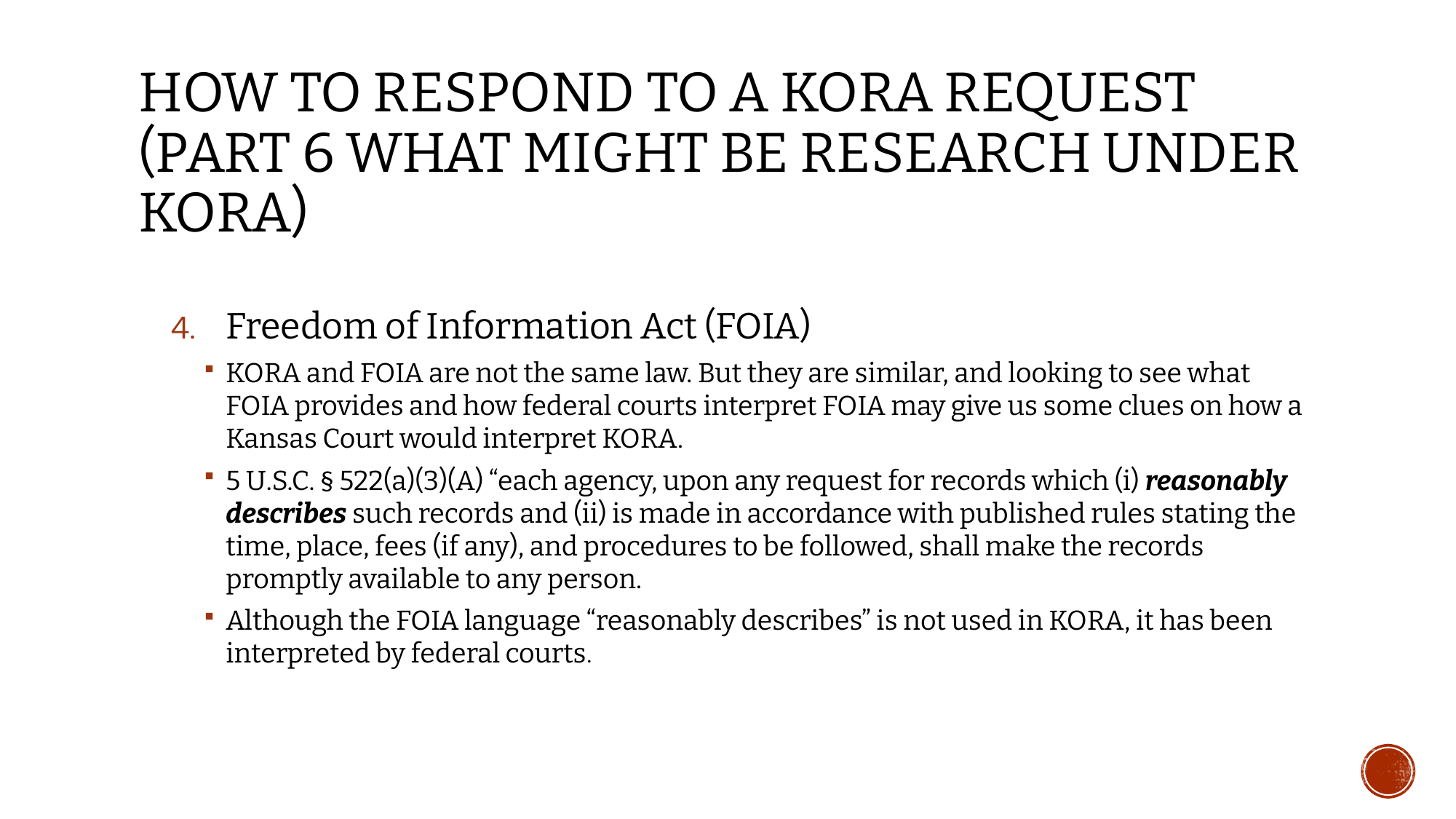

# How to Respond to A Kora request (Part 6 what might be research under kora)

Freedom of Information Act (FOIA)
KORA and FOIA are not the same law. But they are similar, and looking to see what FOIA provides and how federal courts interpret FOIA may give us some clues on how a Kansas Court would interpret KORA.
5 U.S.C. § 522(a)(3)(A) “each agency, upon any request for records which (i) reasonably describes such records and (ii) is made in accordance with published rules stating the time, place, fees (if any), and procedures to be followed, shall make the records promptly available to any person.
Although the FOIA language “reasonably describes” is not used in KORA, it has been interpreted by federal courts.